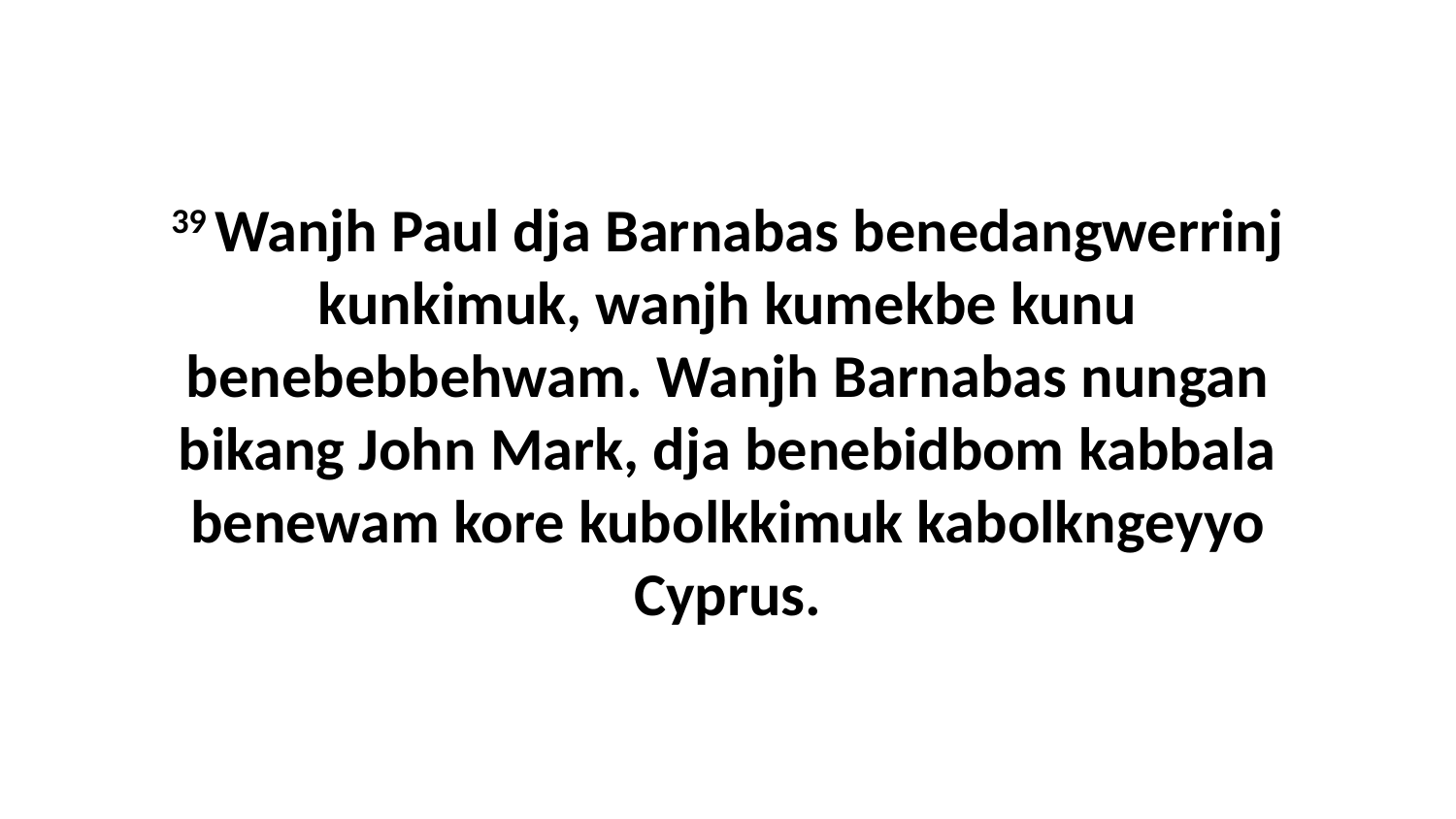

39 Wanjh Paul dja Barnabas benedangwerrinj kunkimuk, wanjh kumekbe kunu benebebbehwam. Wanjh Barnabas nungan bikang John Mark, dja benebidbom kabbala benewam kore kubolkkimuk kabolkngeyyo Cyprus.